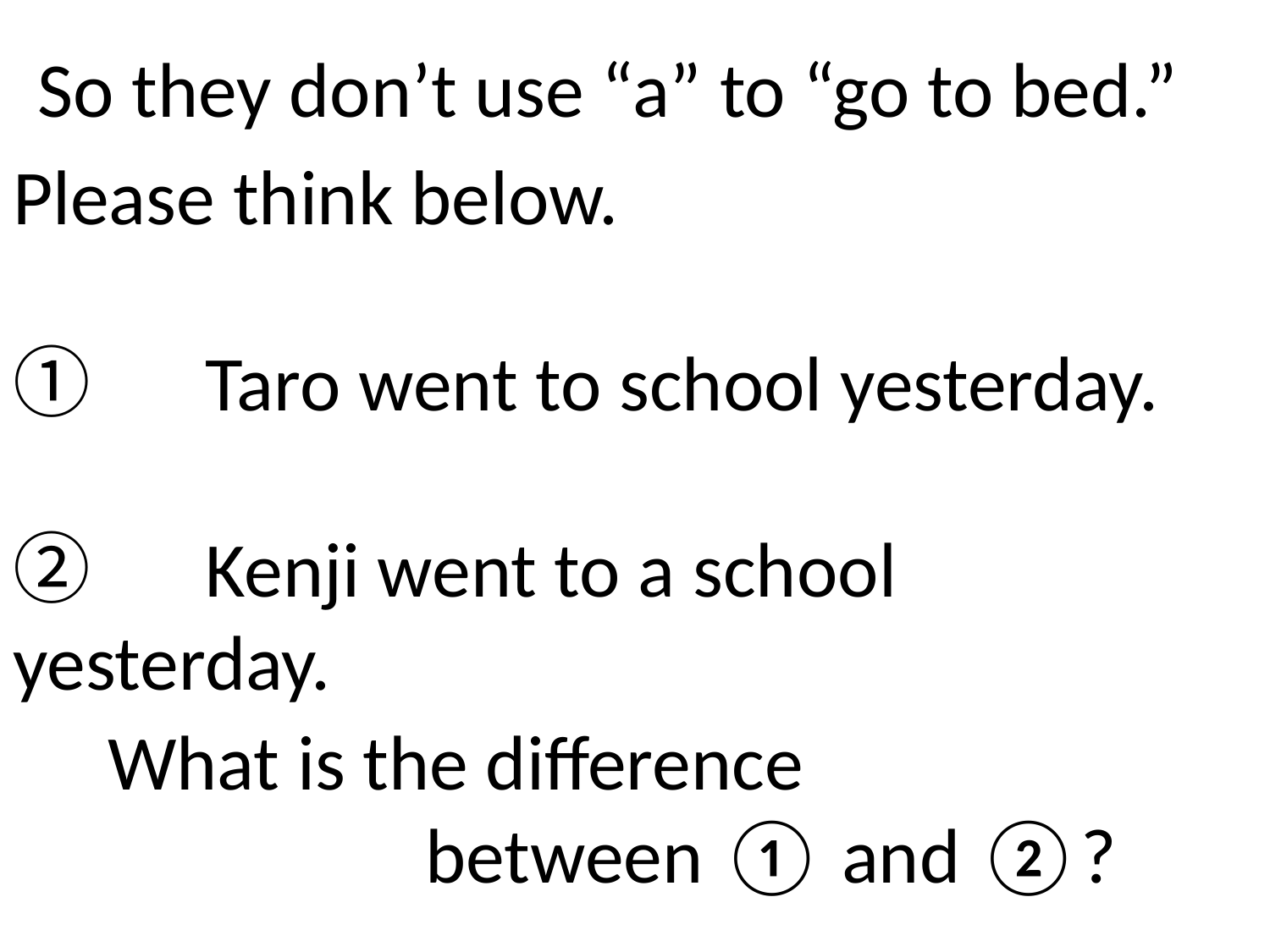

So they don’t use “a” to “go to bed.”
Please think below.

①　Taro went to school yesterday.

②　Kenji went to a school yesterday.
What is the difference
between ① and ②?